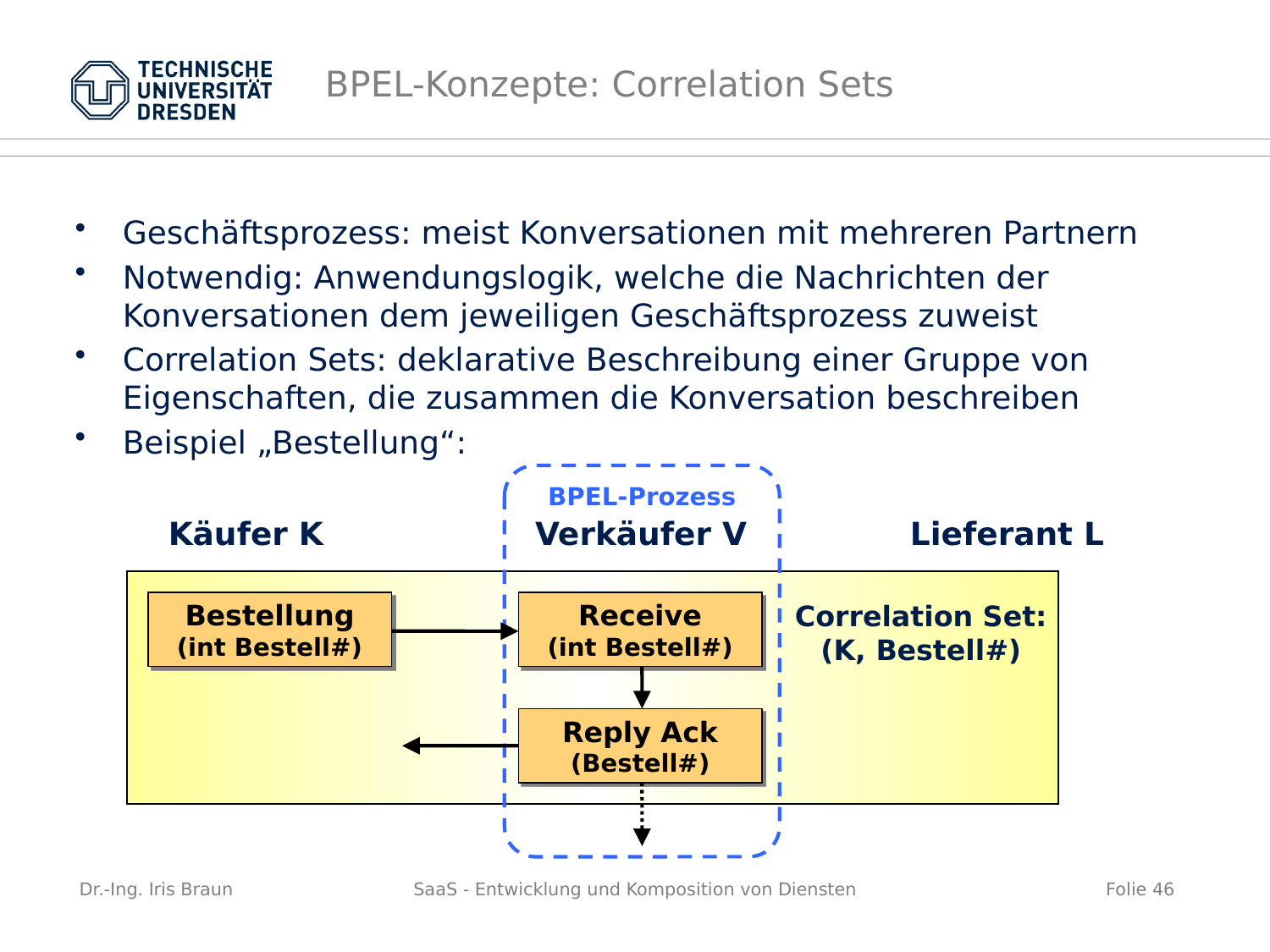

# BPEL-Konzepte: Correlation Sets
Geschäftsprozess: meist Konversationen mit mehreren Partnern
Notwendig: Anwendungslogik, welche die Nachrichten der Konversationen dem jeweiligen Geschäftsprozess zuweist
Correlation Sets: deklarative Beschreibung einer Gruppe von Eigenschaften, die zusammen die Konversation beschreiben
Beispiel „Bestellung“:
BPEL-Prozess
Käufer K
Verkäufer V
Lieferant L

Bestellung
(int Bestell#)
Receive
(int Bestell#)
Correlation Set:
(K, Bestell#)

Reply Ack
(Bestell#)

Dr.-Ing. Iris Braun
SaaS - Entwicklung und Komposition von Diensten
Folie 46